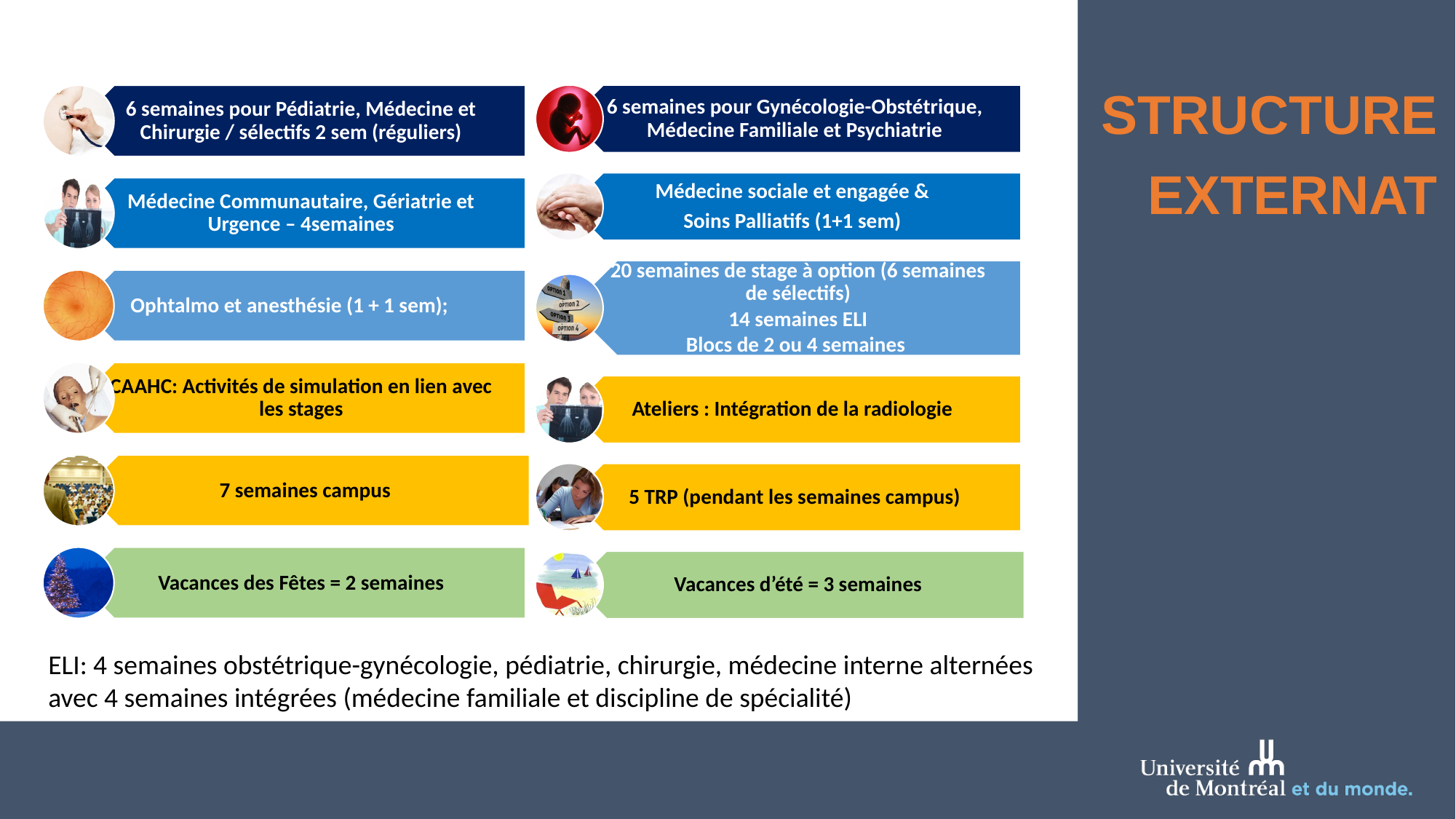

STRUCTURE
EXTERNAT
6 semaines pour Pédiatrie, Médecine et Chirurgie / sélectifs 2 sem (réguliers)
Médecine Communautaire, Gériatrie et Urgence – 4semaines
Ophtalmo et anesthésie (1 + 1 sem);
CAAHC: Activités de simulation en lien avec les stages
7 semaines campus
Vacances des Fêtes = 2 semaines
6 semaines pour Gynécologie-Obstétrique, Médecine Familiale et Psychiatrie
Médecine sociale et engagée &
Soins Palliatifs (1+1 sem)
20 semaines de stage à option (6 semaines de sélectifs)
14 semaines ELI
Blocs de 2 ou 4 semaines
Ateliers : Intégration de la radiologie
5 TRP (pendant les semaines campus)
Vacances d’été = 3 semaines
ELI: 4 semaines obstétrique-gynécologie, pédiatrie, chirurgie, médecine interne alternées avec 4 semaines intégrées (médecine familiale et discipline de spécialité)